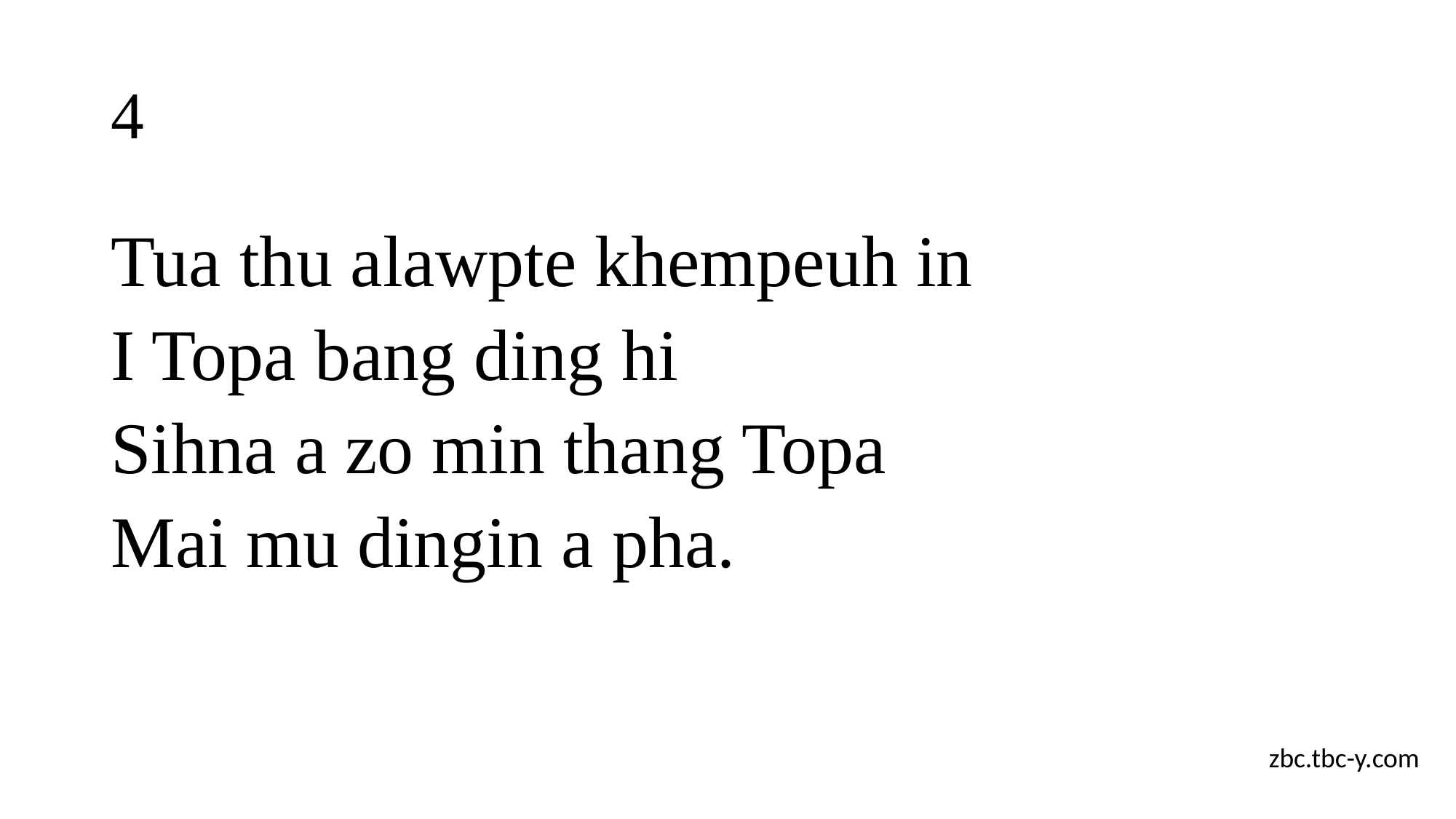

# 4
Tua thu alawpte khempeuh in
I Topa bang ding hi
Sihna a zo min thang Topa
Mai mu dingin a pha.

zbc.tbc-y.com